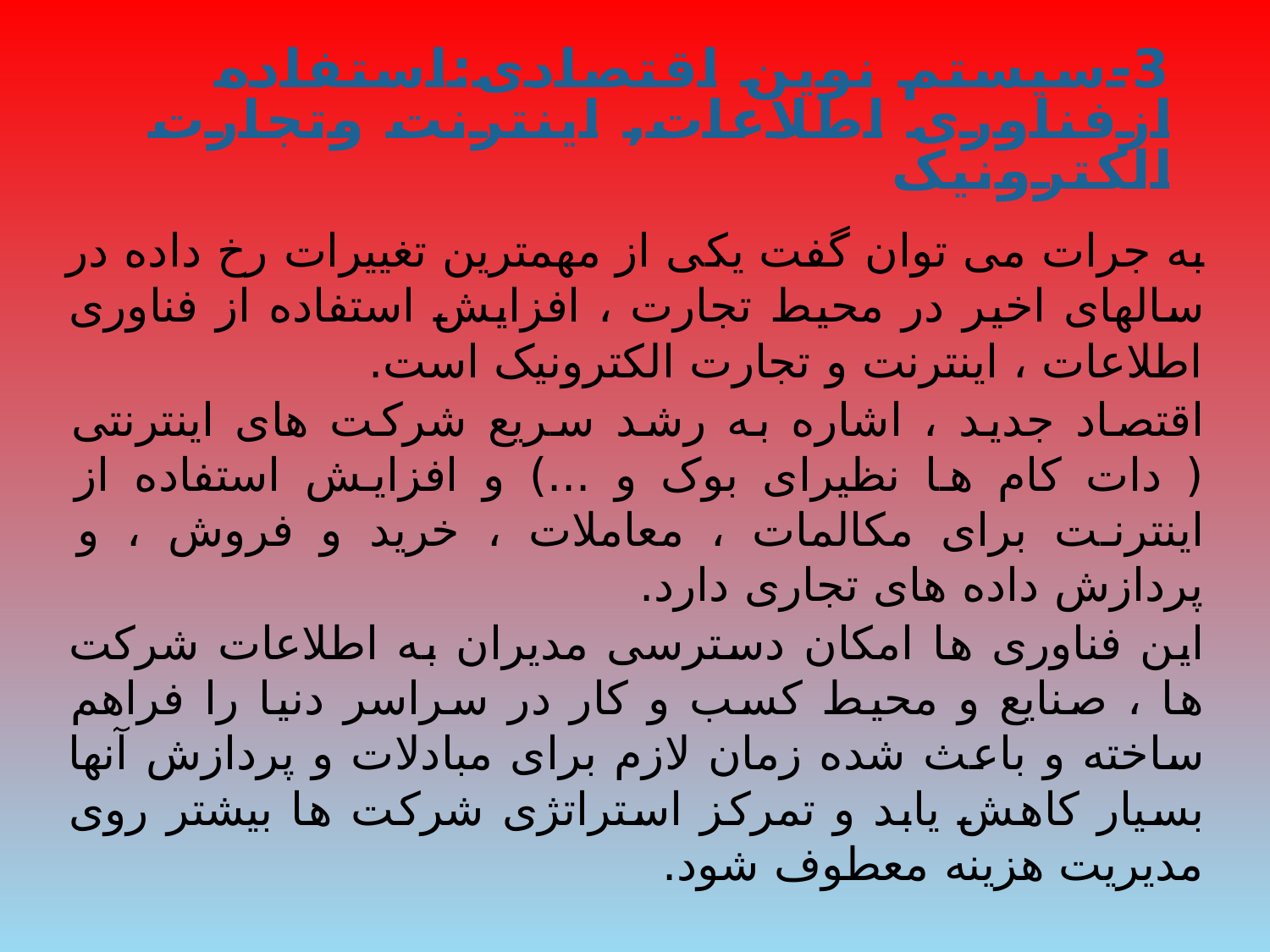

# 3-سیستم نوین اقتصادی:استفاده ازفناوری اطلاعات, اینترنت وتجارت الکترونیک
به جرات می توان گفت یکی از مهمترین تغییرات رخ داده در سالهای اخیر در محیط تجارت ، افزایش استفاده از فناوری اطلاعات ، اینترنت و تجارت الکترونیک است.
اقتصاد جدید ، اشاره به رشد سریع شرکت های اینترنتی ( دات کام ها نظیرای بوک و ...) و افزایش استفاده از اینترنت برای مکالمات ، معاملات ، خرید و فروش ، و پردازش داده های تجاری دارد.
این فناوری ها امکان دسترسی مدیران به اطلاعات شرکت ها ، صنایع و محیط کسب و کار در سراسر دنیا را فراهم ساخته و باعث شده زمان لازم برای مبادلات و پردازش آنها بسیار کاهش یابد و تمرکز استراتژی شرکت ها بیشتر روی مدیریت هزینه معطوف شود.